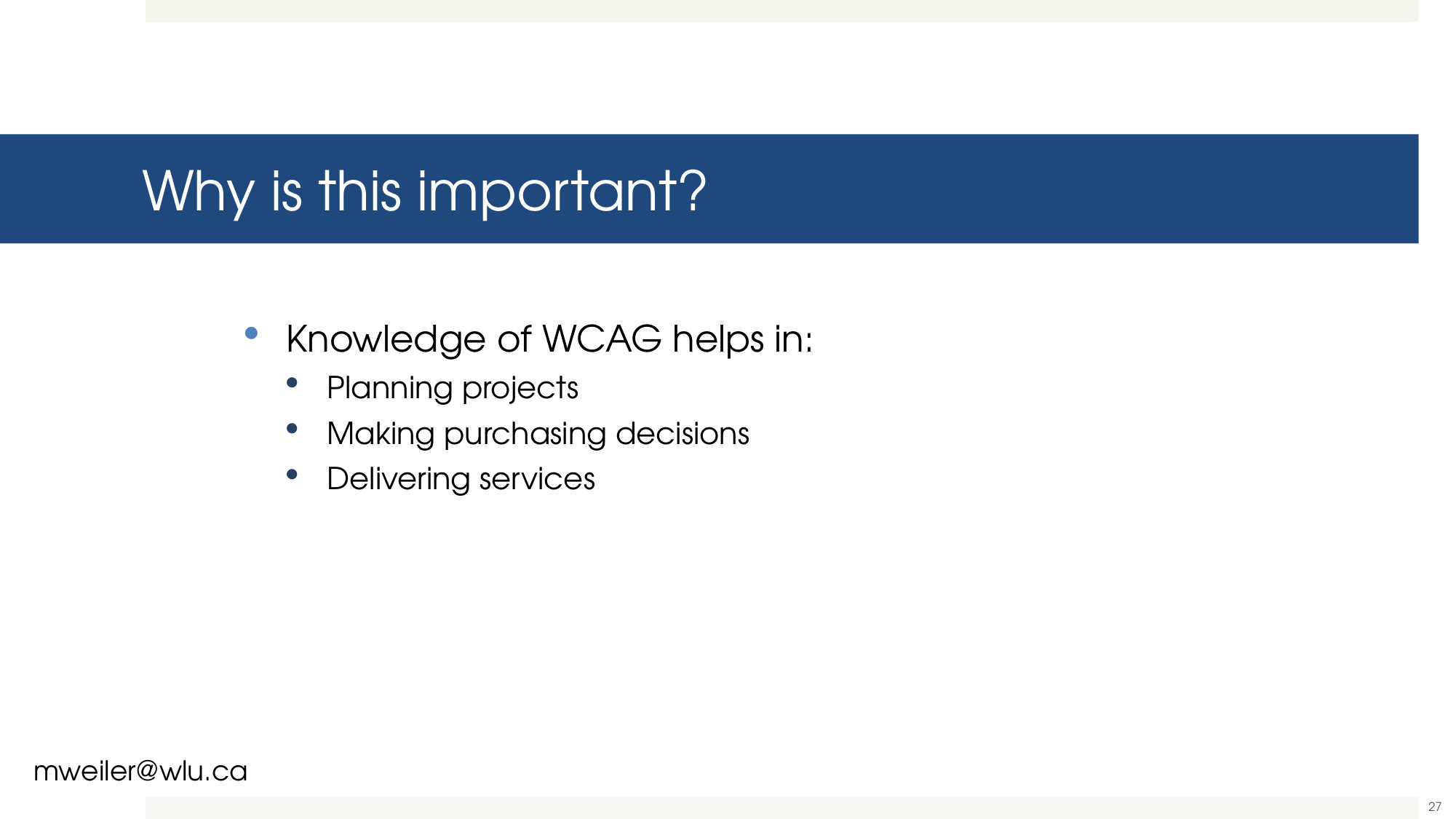

# Why is this important?
Knowledge of WCAG helps in:
Planning projects
Making purchasing decisions
Delivering services
mweiler@wlu.ca
27